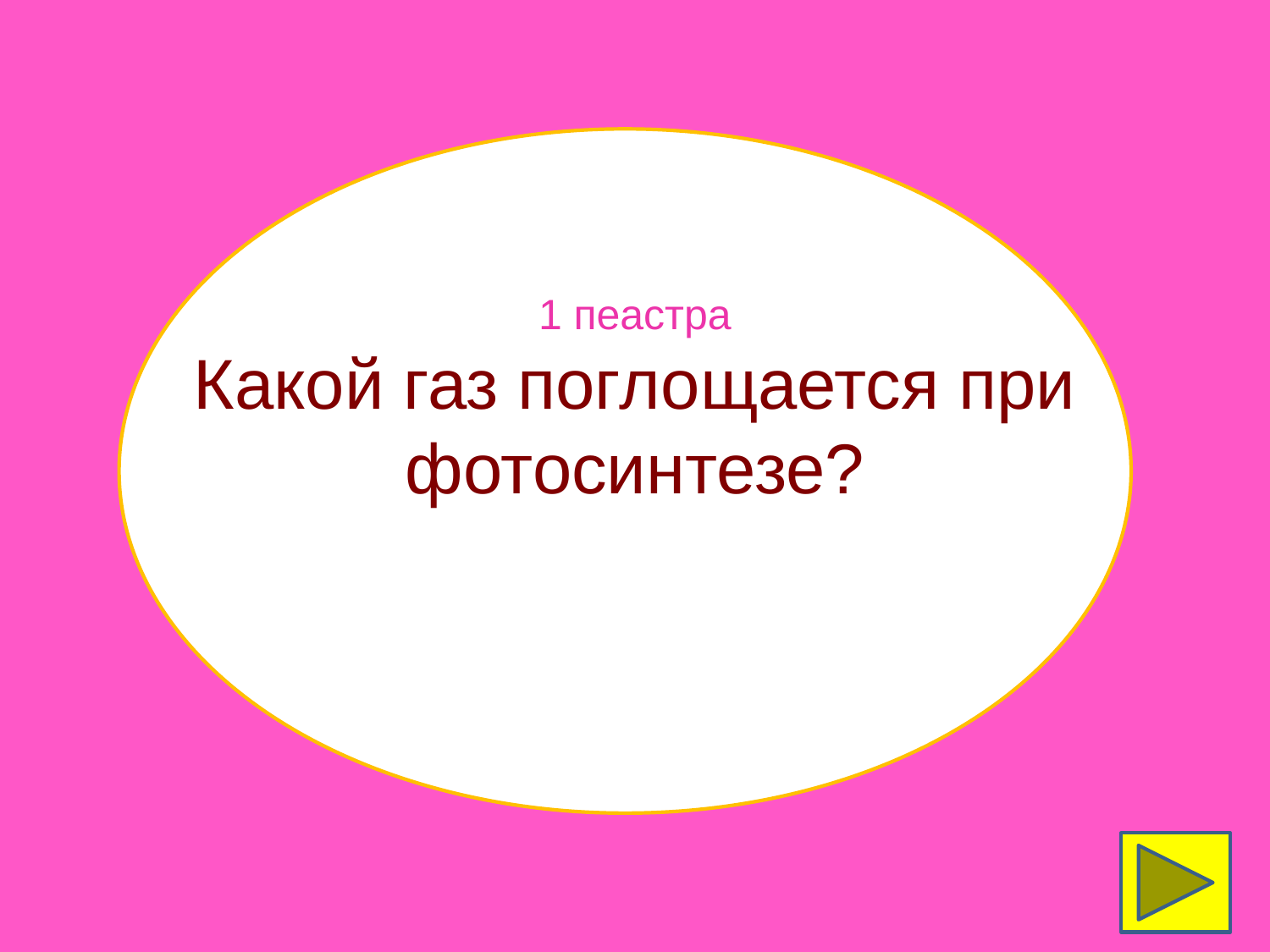

2с 1 ш1сууууу
# 1 пеастра Какой газ поглощается при фотосинтезе?